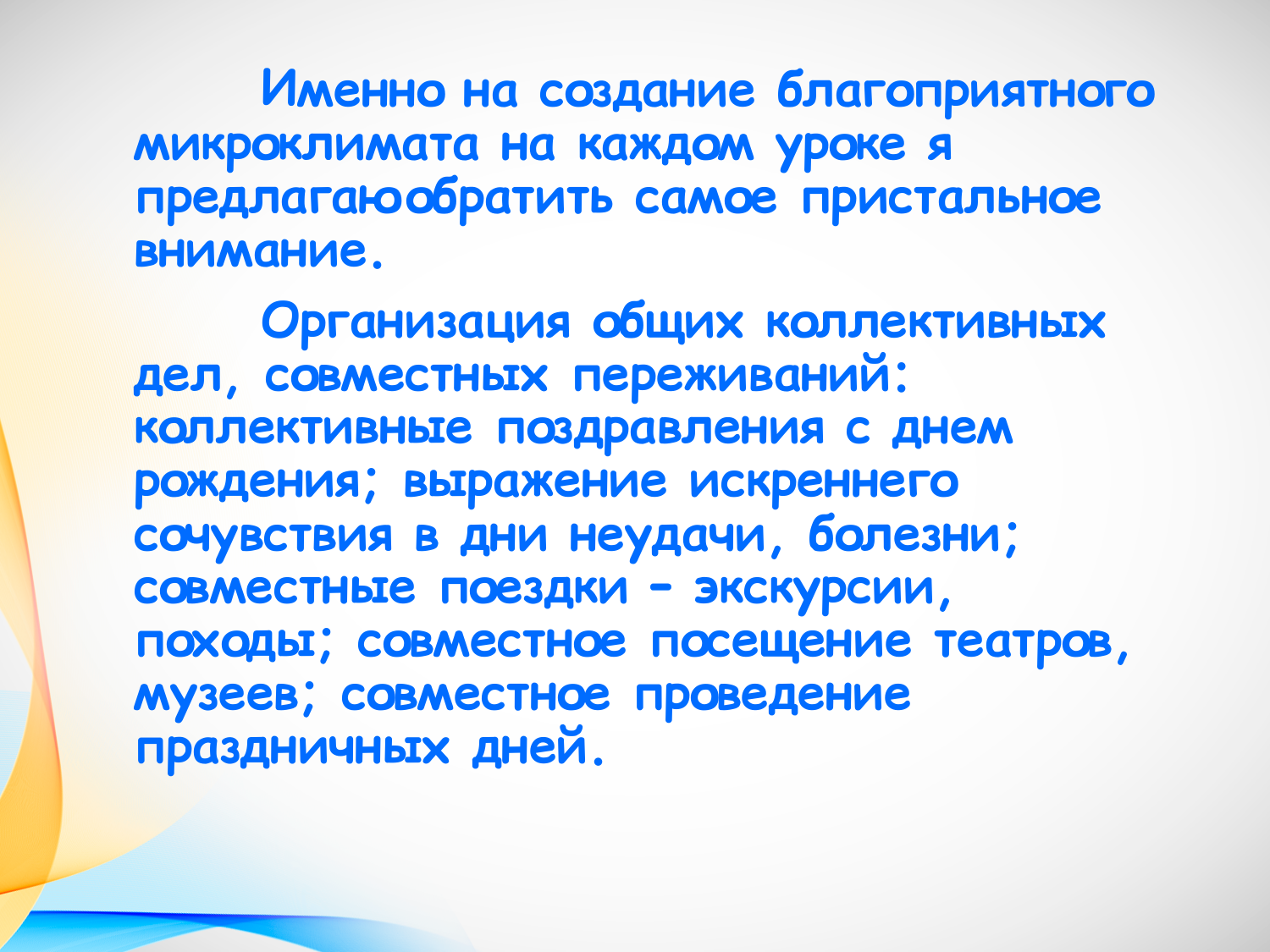

#
		Именно на создание благоприятного микроклимата на каждом уроке я предлагаю обратить самое пристальное внимание.
		Организация общих коллективных дел, совместных переживаний: коллективные поздравления с днем рождения; выражение искреннего сочувствия в дни неудачи, болезни; совместные поездки – экскурсии, походы; совместное посещение театров, музеев; совместное проведение праздничных дней.